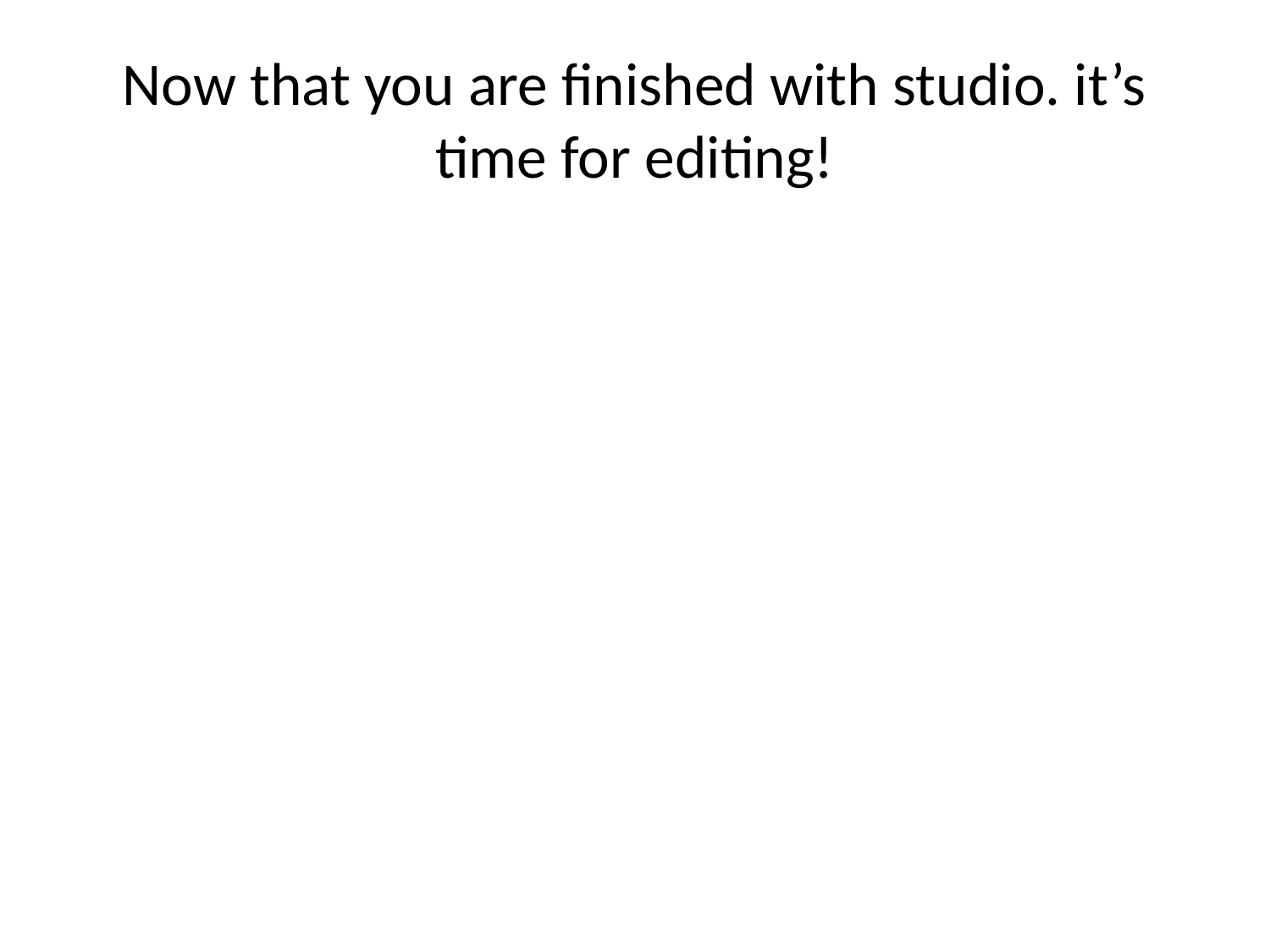

# Now that you are finished with studio. it’s time for editing!